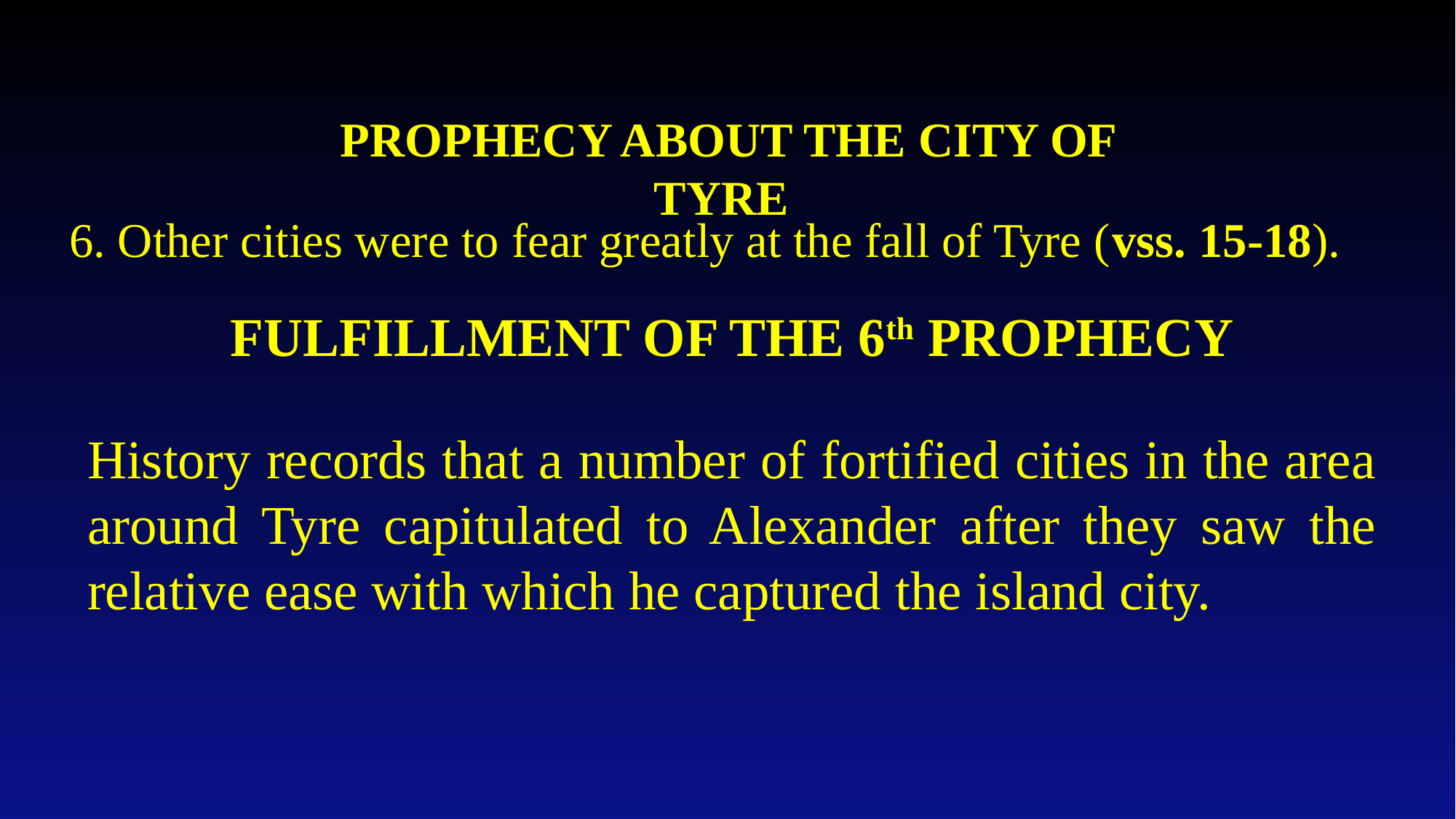

PROPHECY ABOUT THE CITY OF TYRE
6. Other cities were to fear greatly at the fall of Tyre (vss. 15-18).
FULFILLMENT OF THE 6th PROPHECY
History records that a number of fortified cities in the area around Tyre capitulated to Alexander after they saw the relative ease with which he captured the island city.